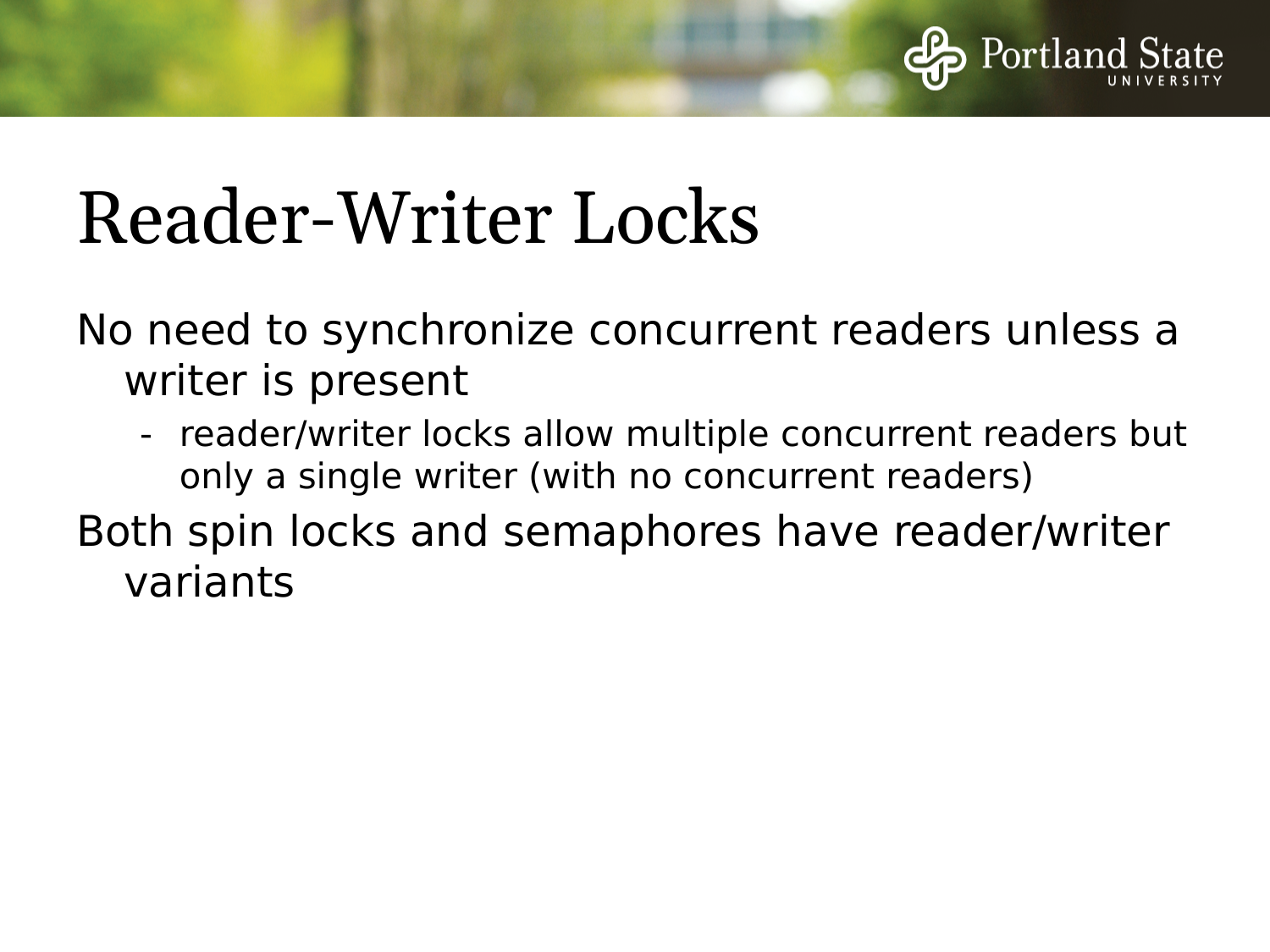

# Reader-Writer Locks
No need to synchronize concurrent readers unless a writer is present
-	reader/writer locks allow multiple concurrent readers but only a single writer (with no concurrent readers)
Both spin locks and semaphores have reader/writer variants